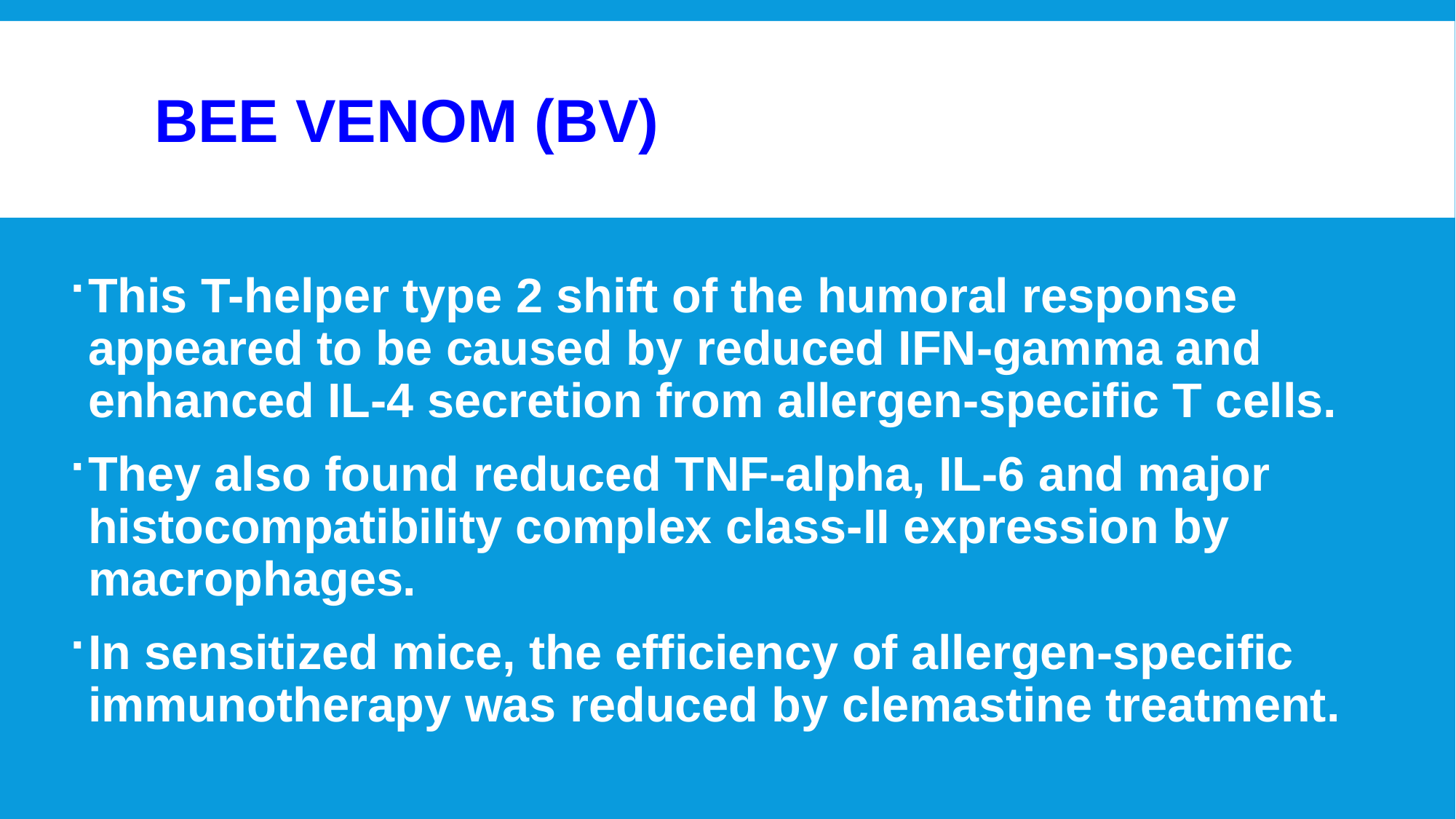

# Bee venom (BV)
This T-helper type 2 shift of the humoral response appeared to be caused by reduced IFN-gamma and enhanced IL-4 secretion from allergen-specific T cells.
They also found reduced TNF-alpha, IL-6 and major histocompatibility complex class-II expression by macrophages.
In sensitized mice, the efficiency of allergen-specific immunotherapy was reduced by clemastine treatment.